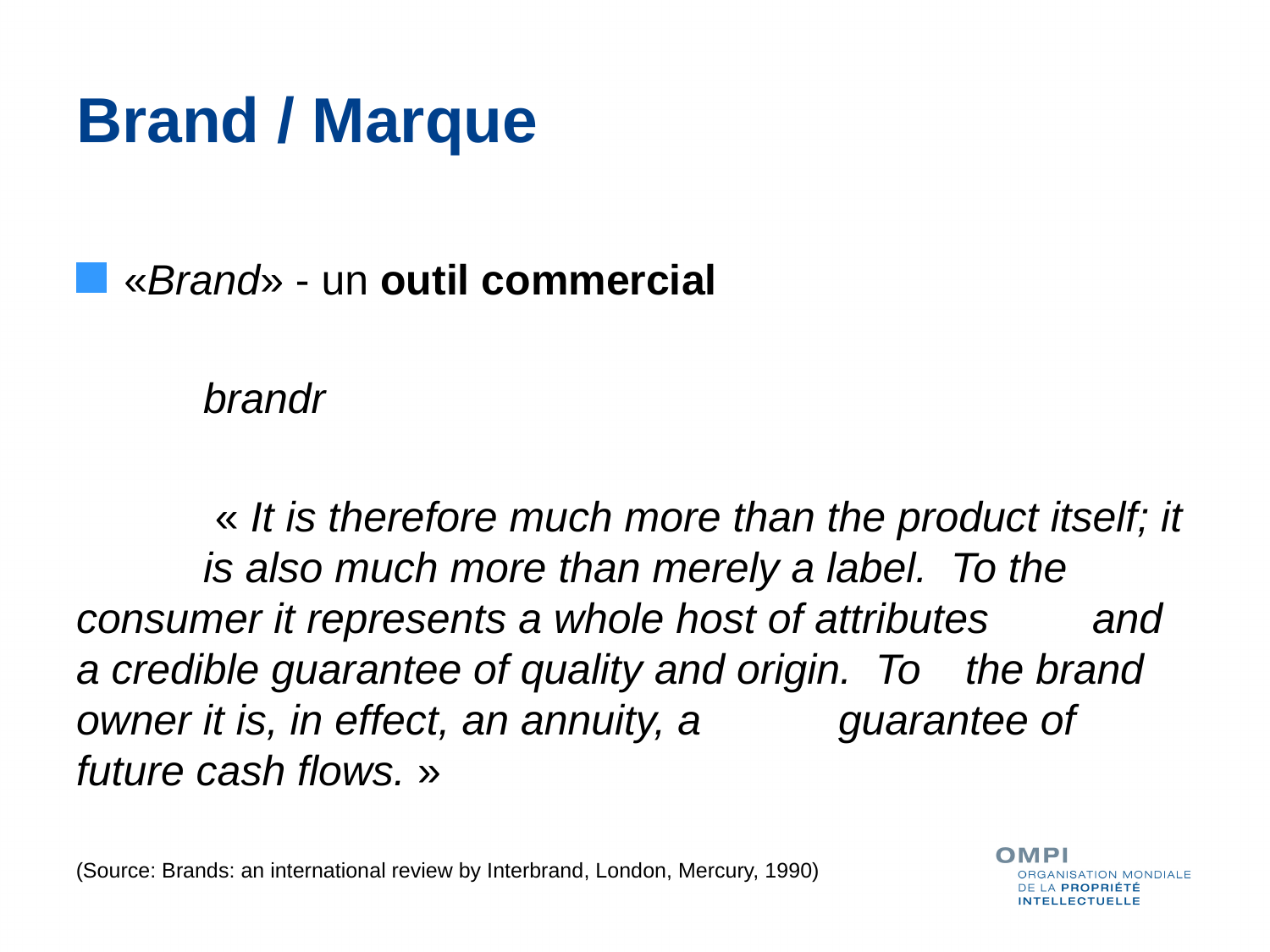

# Brand / Marque
«Brand» - un outil commercial

	brandr

	 « It is therefore much more than the product itself; it 	is also much more than merely a label.  To the 	consumer it represents a whole host of attributes 	and a credible guarantee of quality and origin.  To 	the brand owner it is, in effect, an annuity, a 	guarantee of future cash flows. »

(Source: Brands: an international review by Interbrand, London, Mercury, 1990)